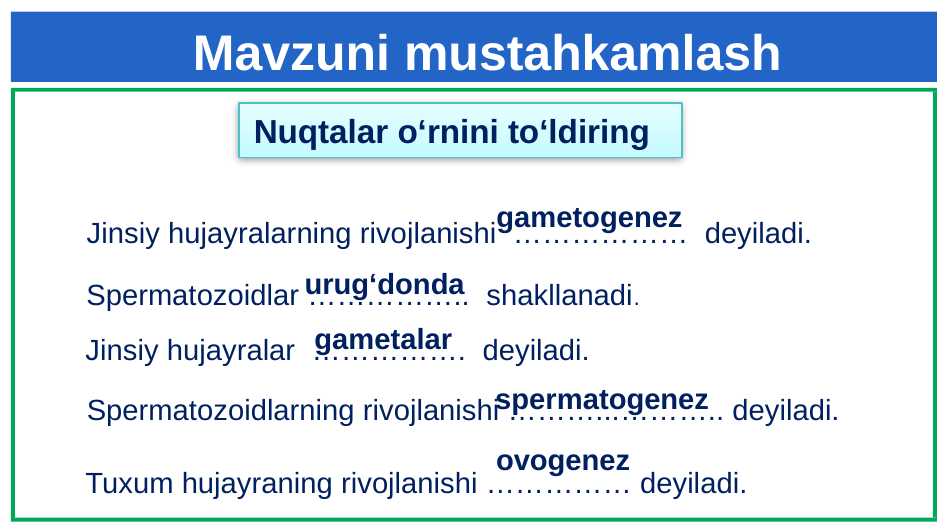

Mavzuni mustahkamlash
Nuqtalar o‘rnini to‘ldiring
1
gametogenez
Jinsiy hujayralarning rivojlanishi  ………………  deyiladi.
urug‘donda
Spermatozoidlar ……………..  shakllanadi.
gametalar
Jinsiy hujayralar  …………….  deyiladi.
spermatogenez
Spermatozoidlarning rivojlanishi ………...……….. deyiladi.
ovogenez
Tuxum hujayraning rivojlanishi …………… deyiladi.